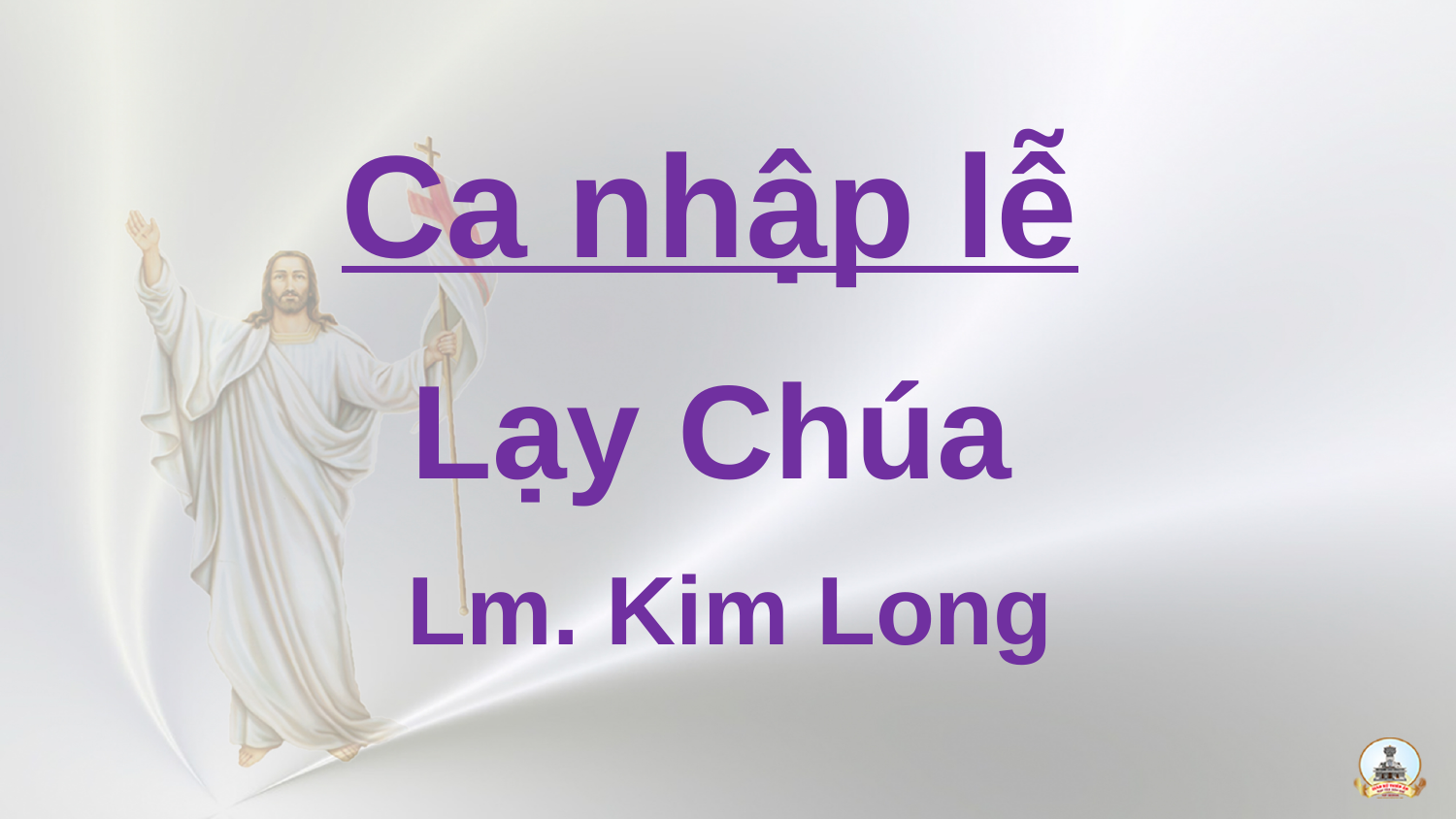

Ca nhập lễ
Lạy Chúa
Lm. Kim Long